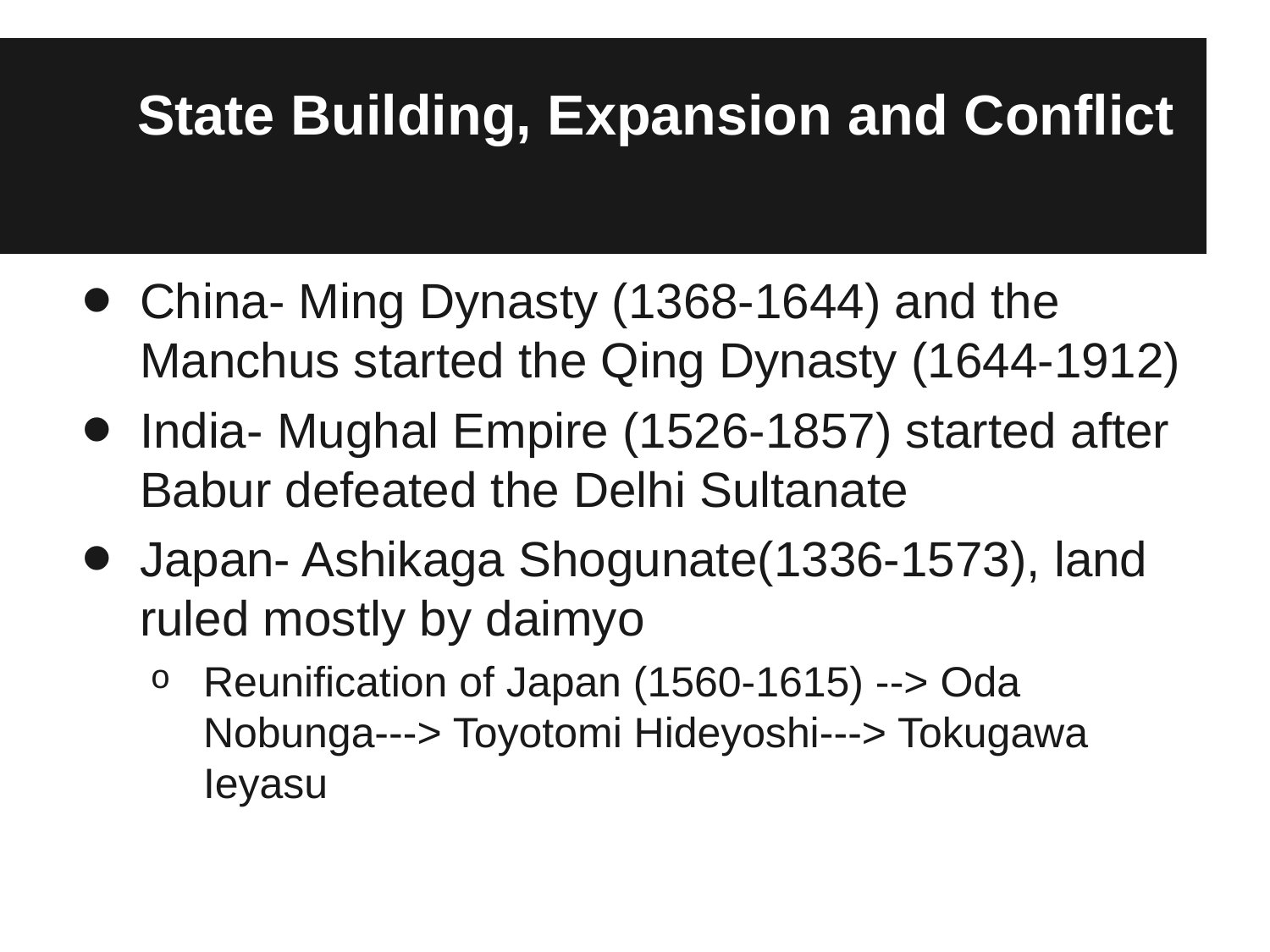

# State Building, Expansion and Conflict
China- Ming Dynasty (1368-1644) and the Manchus started the Qing Dynasty (1644-1912)
India- Mughal Empire (1526-1857) started after Babur defeated the Delhi Sultanate
Japan- Ashikaga Shogunate(1336-1573), land ruled mostly by daimyo
Reunification of Japan (1560-1615) --> Oda Nobunga---> Toyotomi Hideyoshi---> Tokugawa Ieyasu